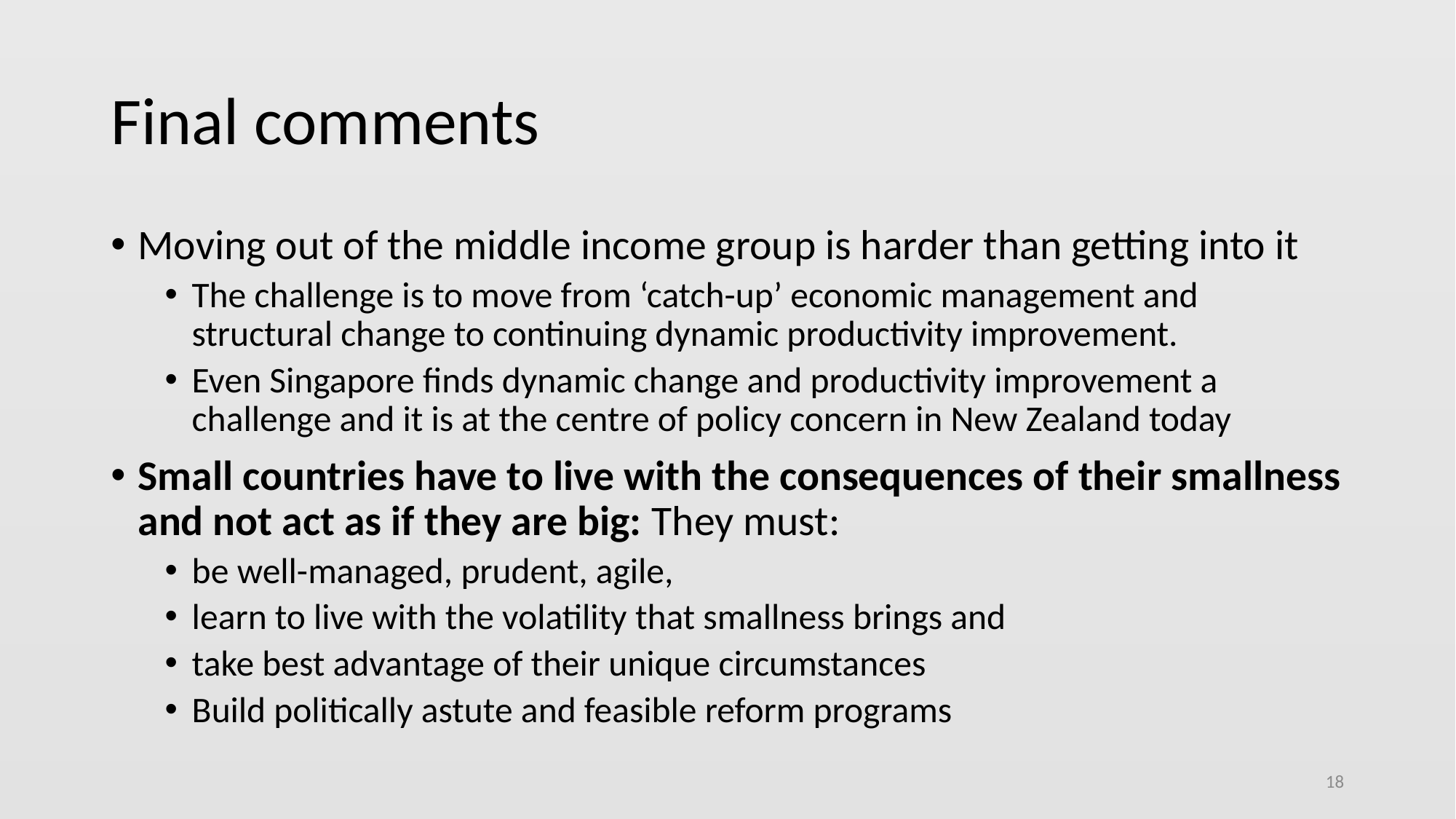

# Final comments
Moving out of the middle income group is harder than getting into it
The challenge is to move from ‘catch-up’ economic management and structural change to continuing dynamic productivity improvement.
Even Singapore finds dynamic change and productivity improvement a challenge and it is at the centre of policy concern in New Zealand today
Small countries have to live with the consequences of their smallness and not act as if they are big: They must:
be well-managed, prudent, agile,
learn to live with the volatility that smallness brings and
take best advantage of their unique circumstances
Build politically astute and feasible reform programs

18